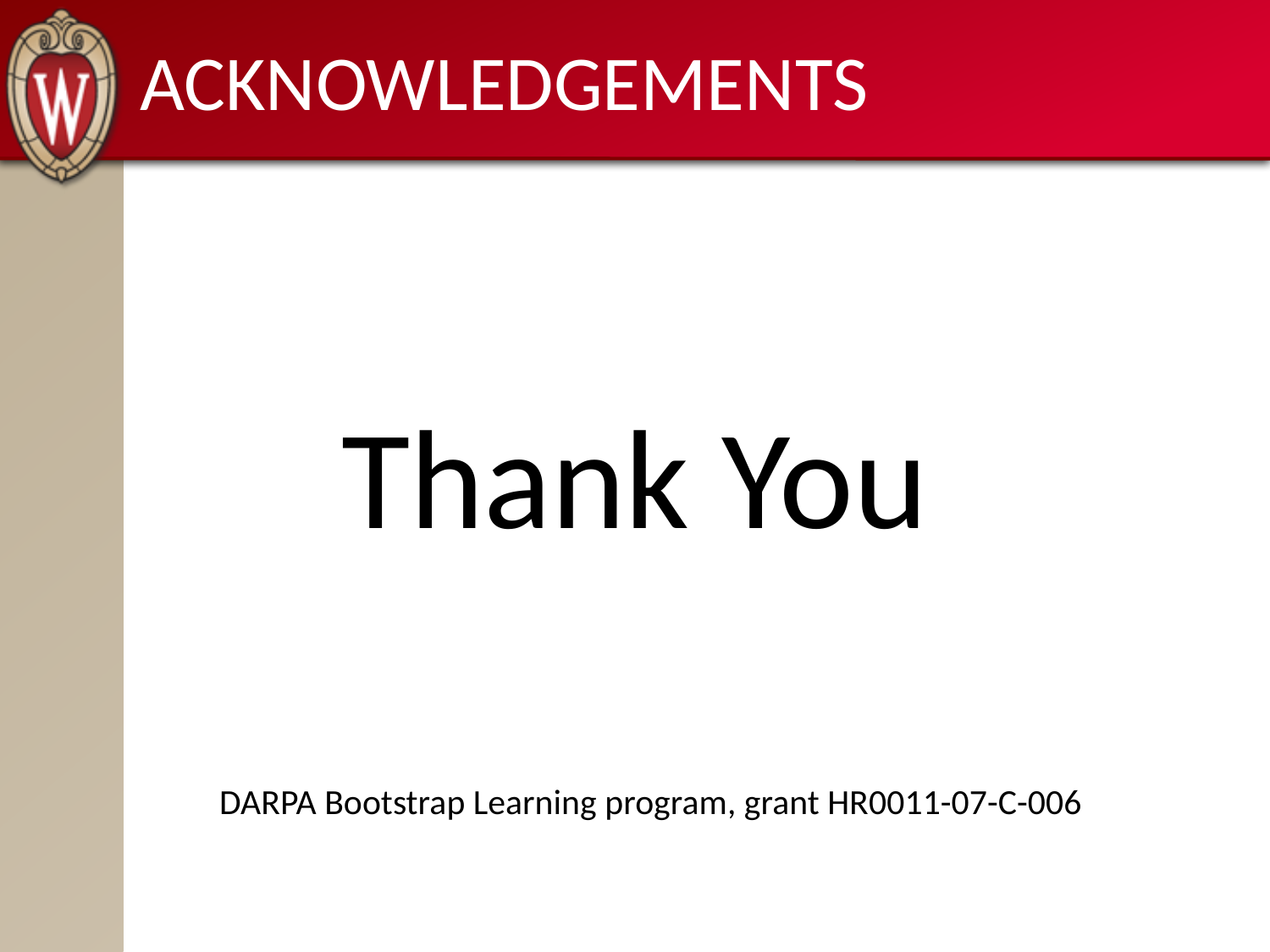

# ACKNOWLEDGEMENTS
Thank You

 DARPA Bootstrap Learning program, grant HR0011-07-C-006